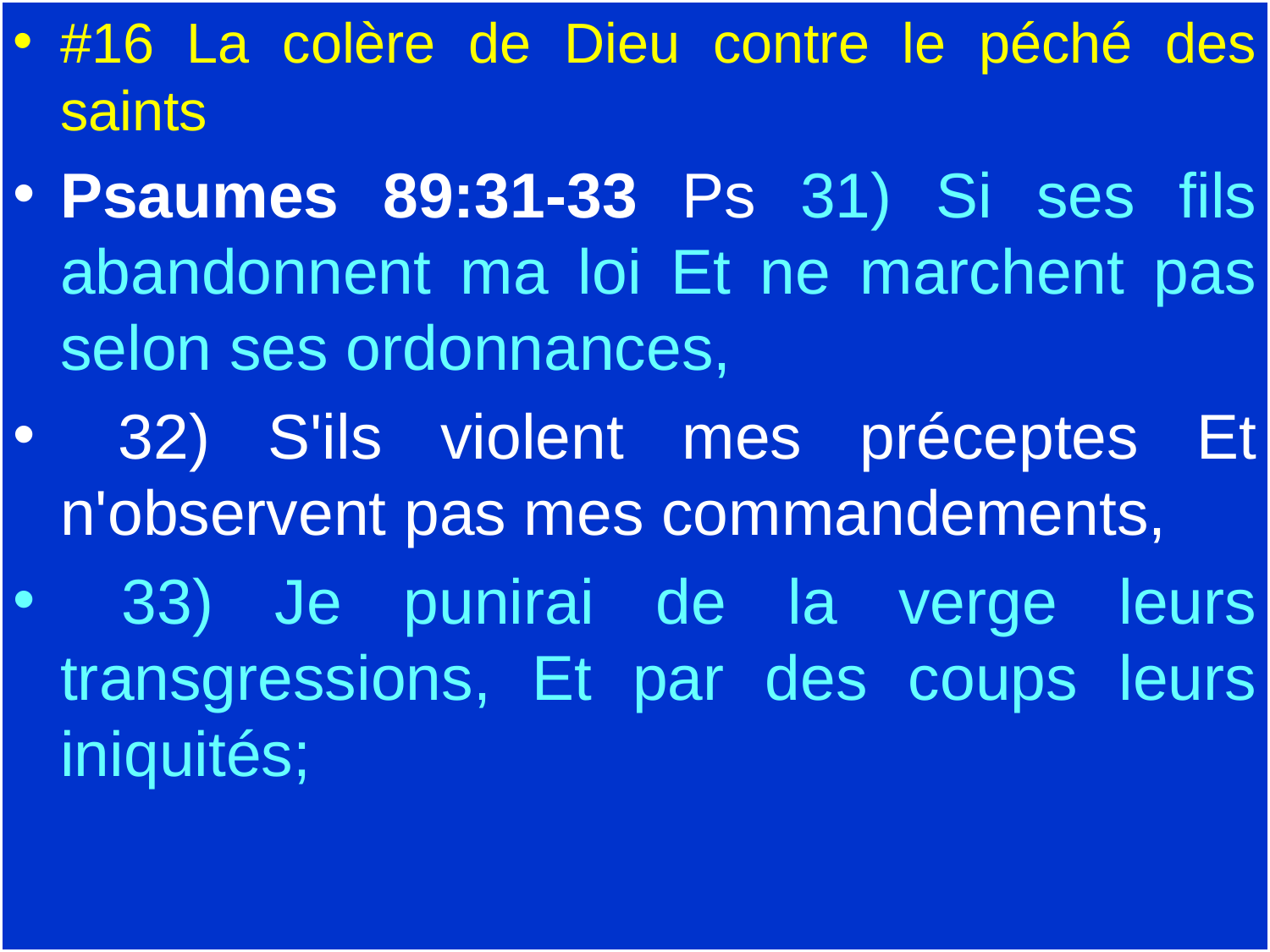

#16 La colère de Dieu contre le péché des saints
Psaumes 89:31-33 Ps 31) Si ses fils abandonnent ma loi Et ne marchent pas selon ses ordonnances,
 32) S'ils violent mes préceptes Et n'observent pas mes commandements,
 33) Je punirai de la verge leurs transgressions, Et par des coups leurs iniquités;